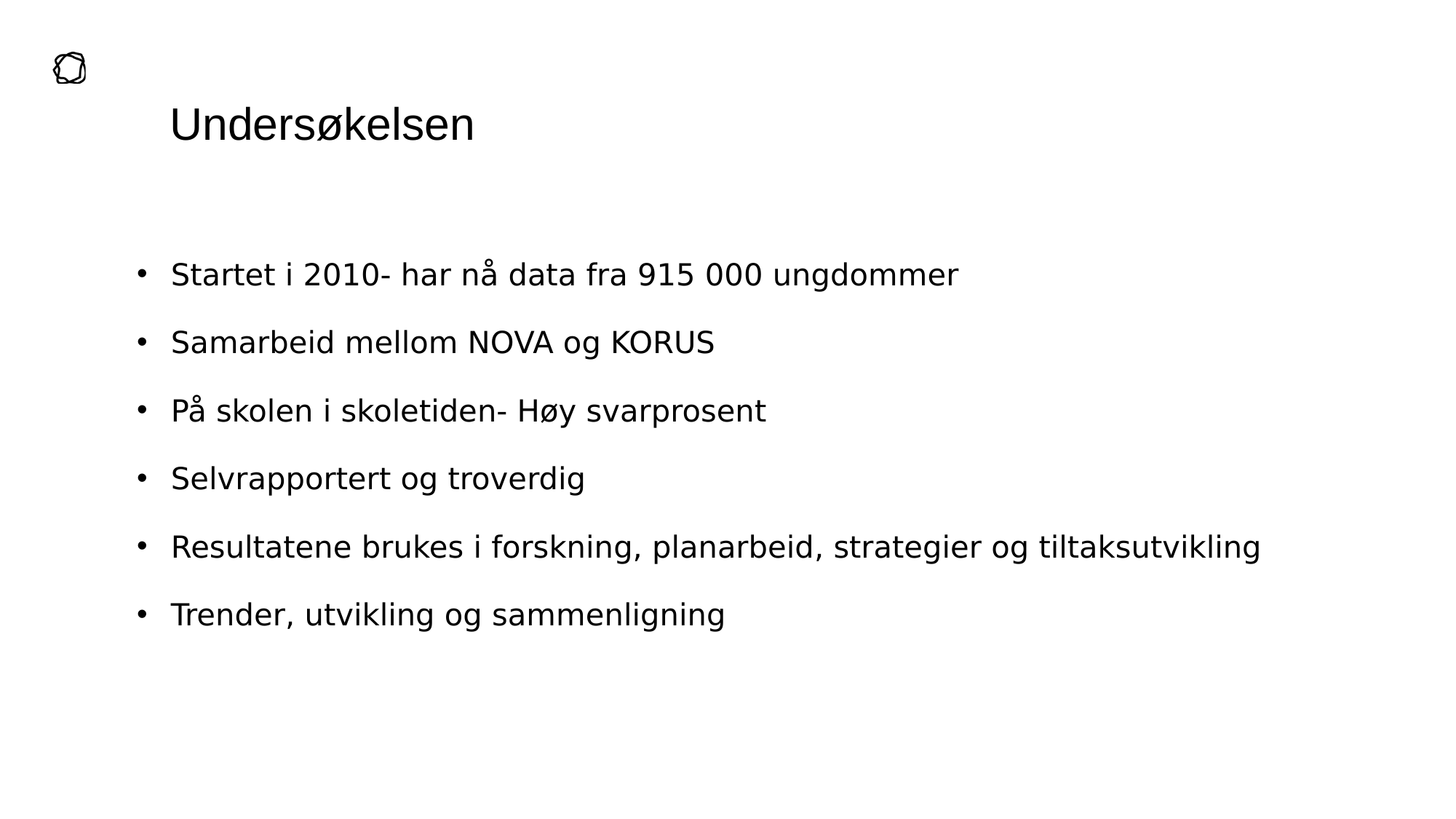

# Undersøkelsen
Startet i 2010- har nå data fra 915 000 ungdommer
Samarbeid mellom NOVA og KORUS
På skolen i skoletiden- Høy svarprosent
Selvrapportert og troverdig
Resultatene brukes i forskning, planarbeid, strategier og tiltaksutvikling
Trender, utvikling og sammenligning